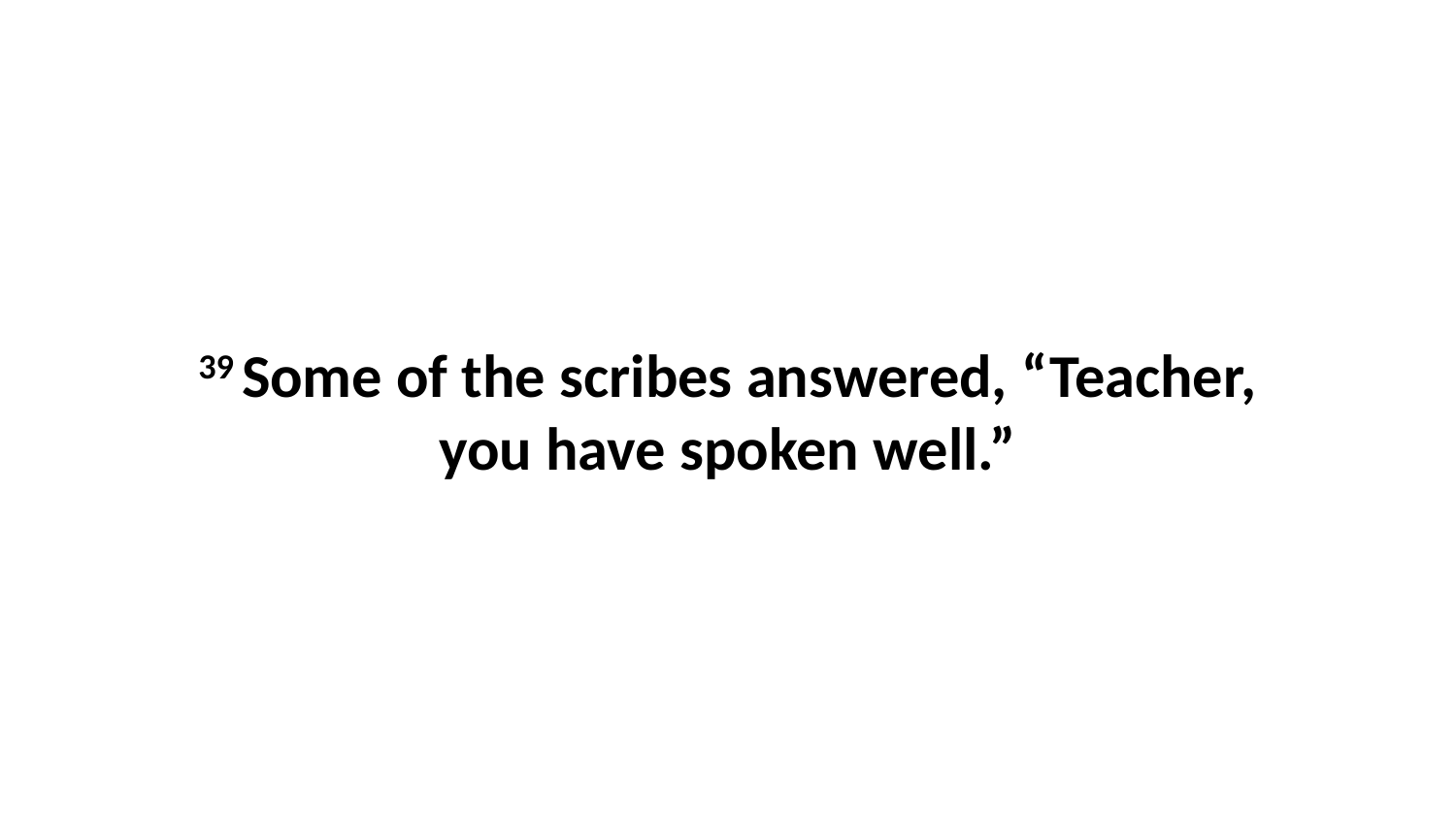

39 Some of the scribes answered, “Teacher, you have spoken well.”